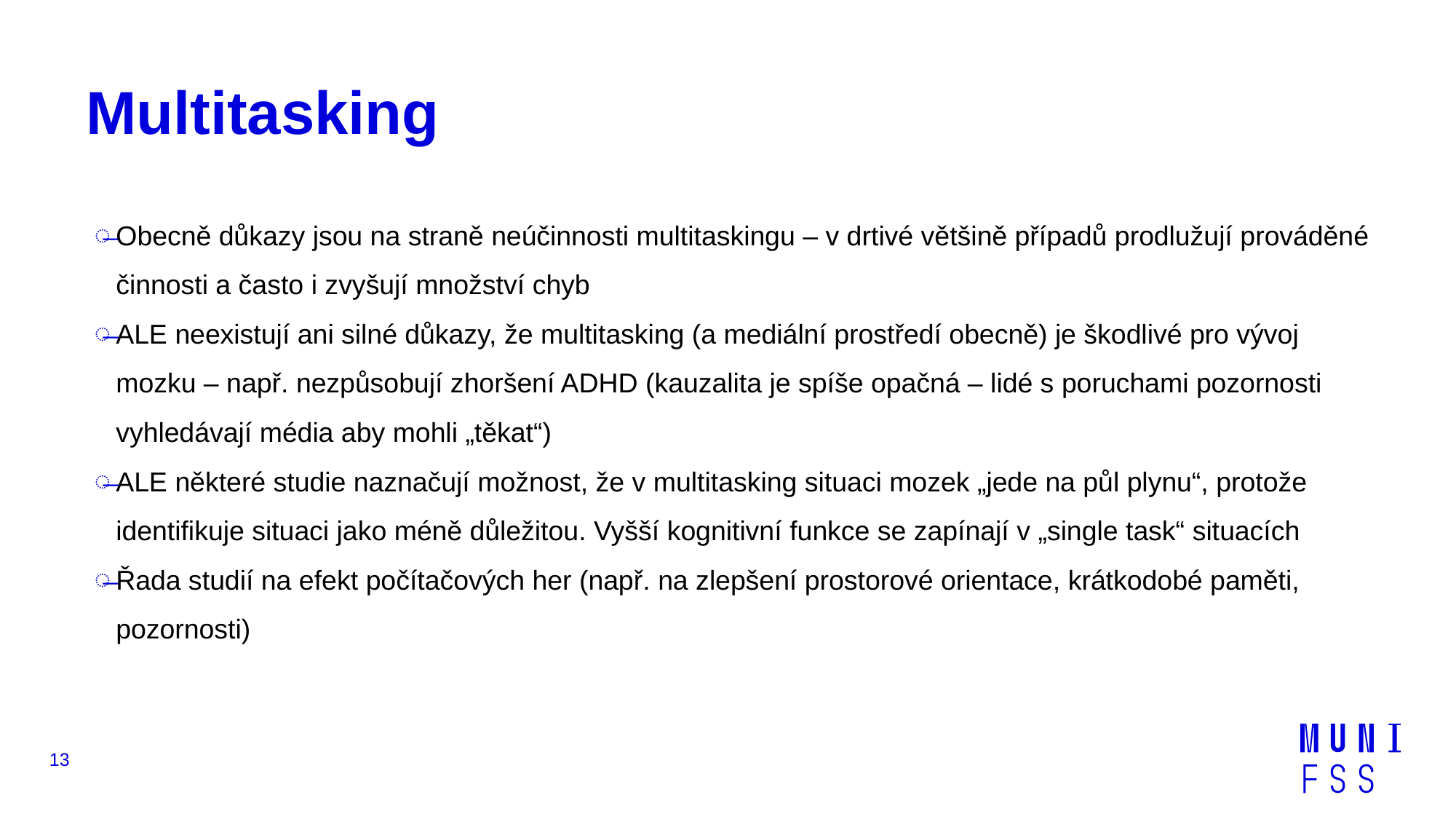

# Multitasking
Obecně důkazy jsou na straně neúčinnosti multitaskingu – v drtivé většině případů prodlužují prováděné činnosti a často i zvyšují množství chyb
ALE neexistují ani silné důkazy, že multitasking (a mediální prostředí obecně) je škodlivé pro vývoj mozku – např. nezpůsobují zhoršení ADHD (kauzalita je spíše opačná – lidé s poruchami pozornosti vyhledávají média aby mohli „těkat“)
ALE některé studie naznačují možnost, že v multitasking situaci mozek „jede na půl plynu“, protože identifikuje situaci jako méně důležitou. Vyšší kognitivní funkce se zapínají v „single task“ situacích
Řada studií na efekt počítačových her (např. na zlepšení prostorové orientace, krátkodobé paměti, pozornosti)
13